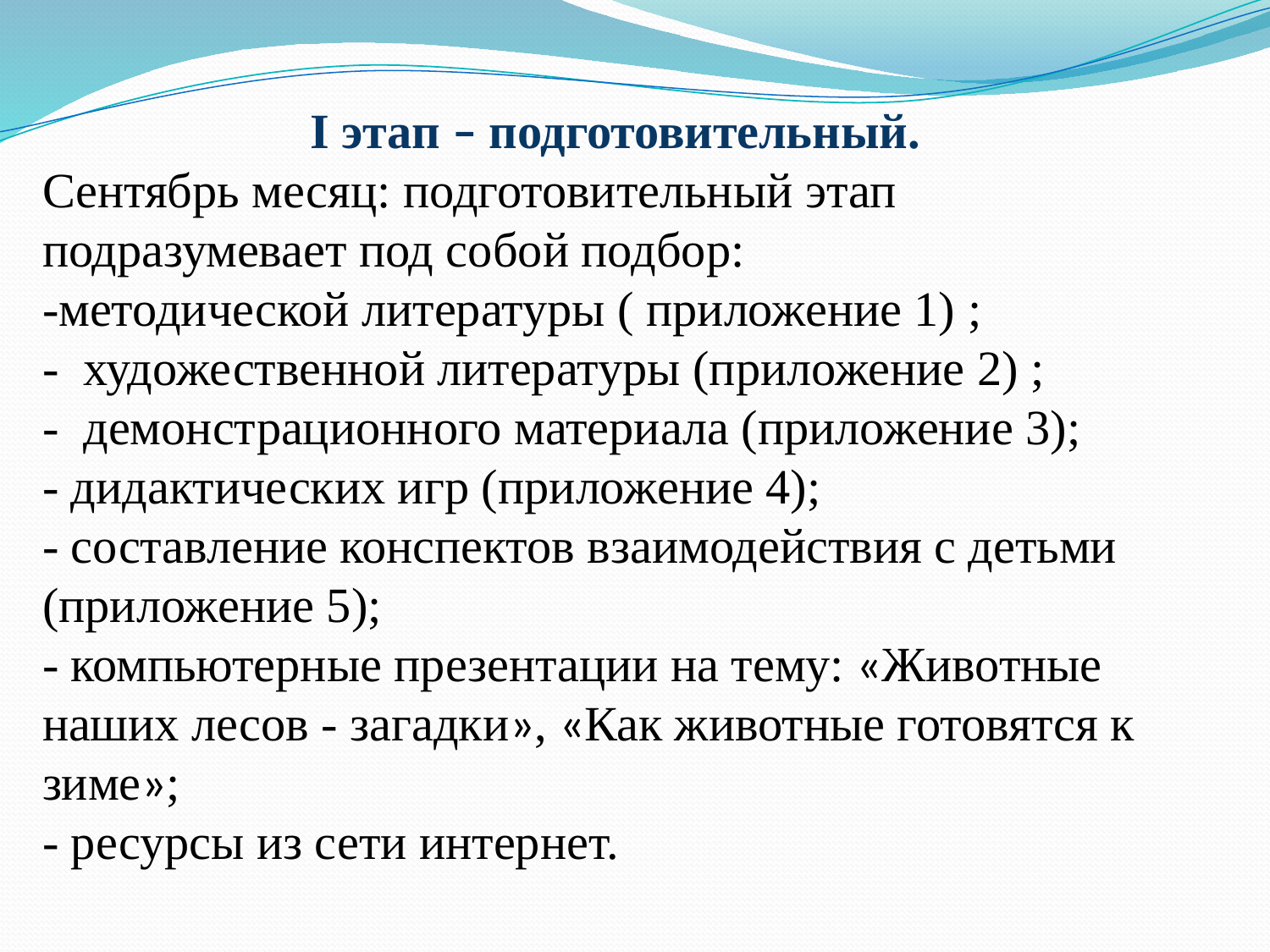

I этап – подготовительный.
Сентябрь месяц: подготовительный этап подразумевает под собой подбор:
-методической литературы ( приложение 1) ;
-  художественной литературы (приложение 2) ;
-  демонстрационного материала (приложение 3);
- дидактических игр (приложение 4);
- составление конспектов взаимодействия с детьми (приложение 5);
- компьютерные презентации на тему: «Животные наших лесов - загадки», «Как животные готовятся к зиме»;
- ресурсы из сети интернет.